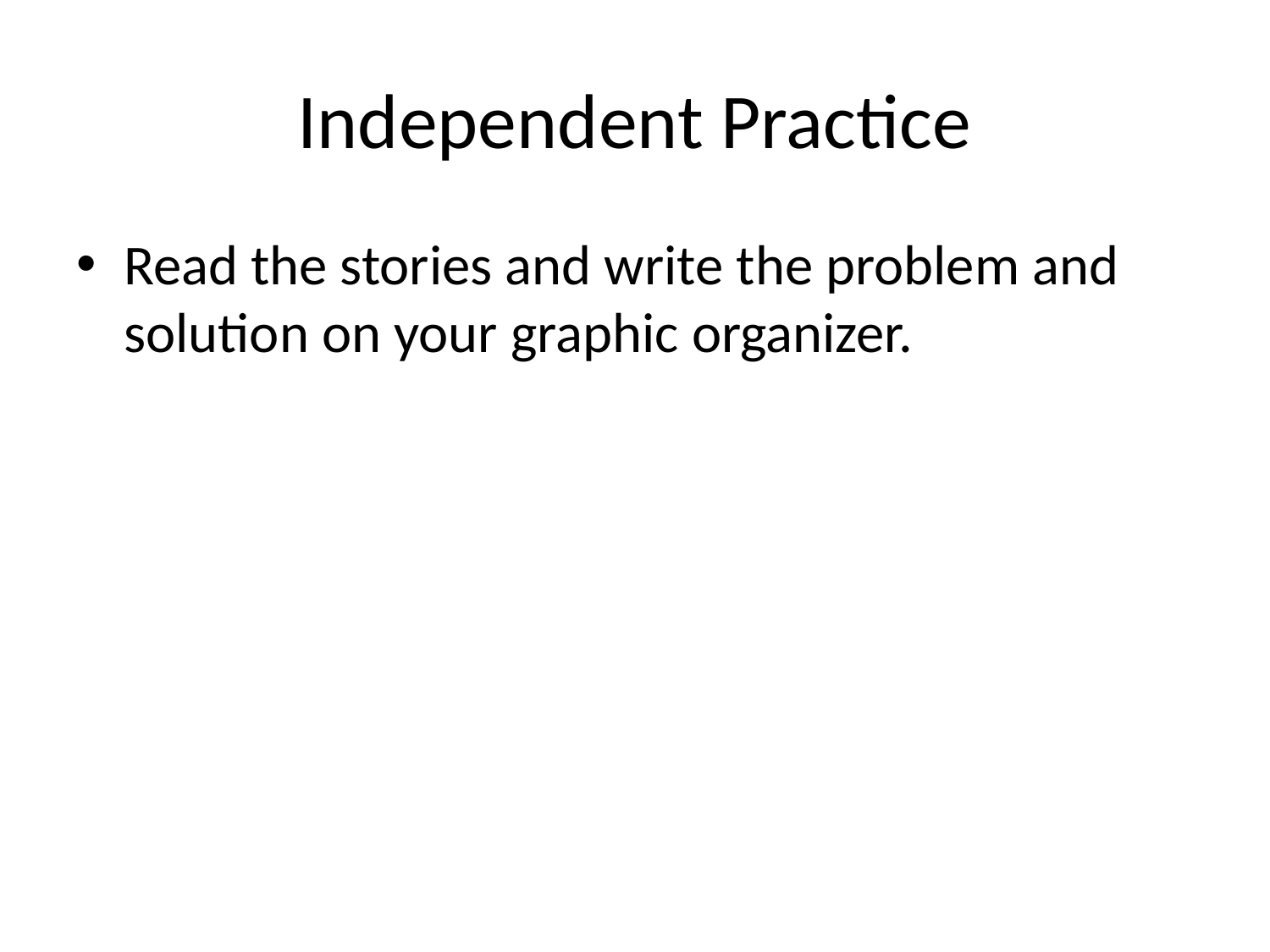

# Independent Practice
Read the stories and write the problem and solution on your graphic organizer.